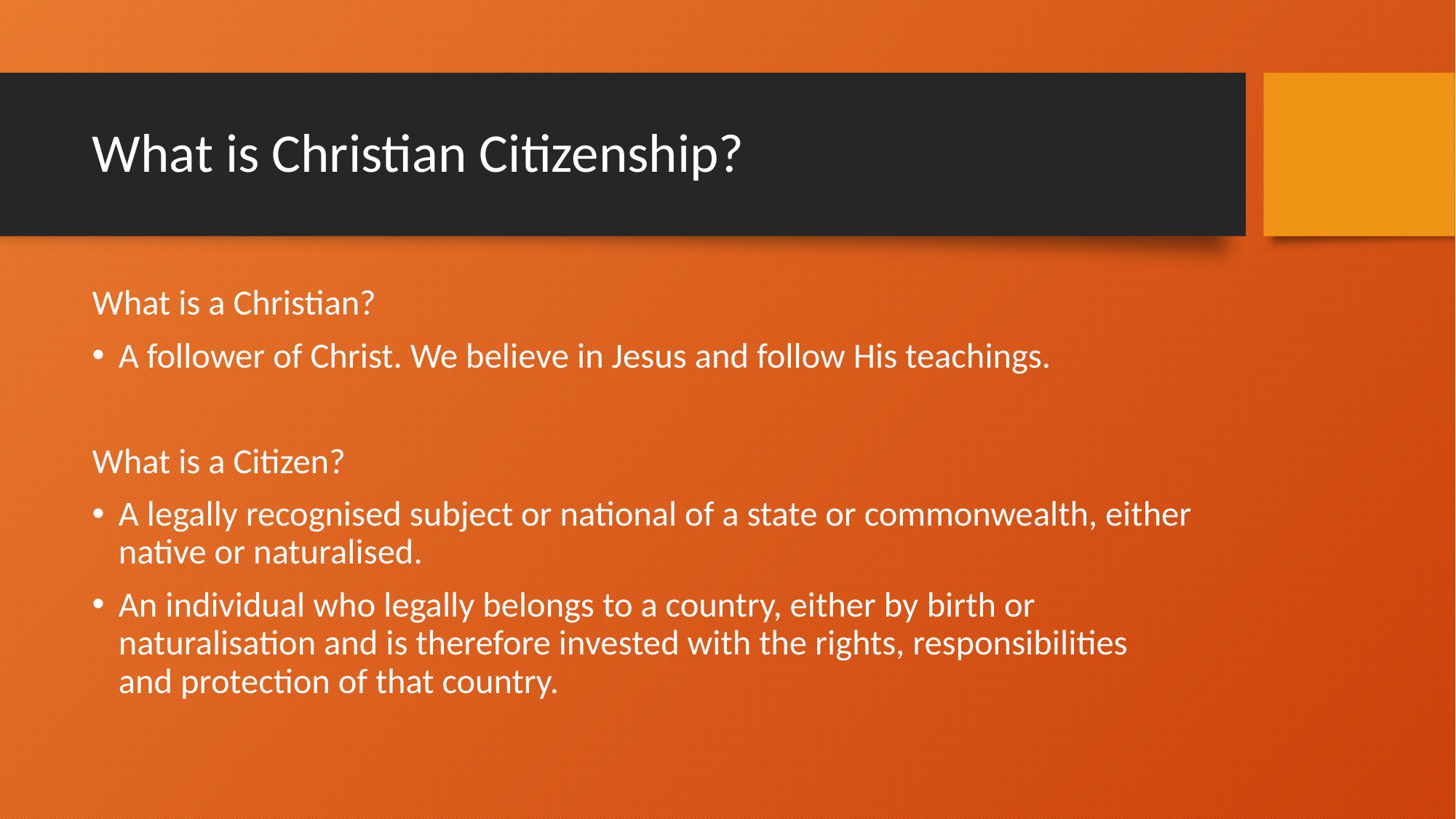

# What is Christian Citizenship?
What is a Christian?
A follower of Christ. We believe in Jesus and follow His teachings.

What is a Citizen?
A legally recognised subject or national of a state or commonwealth, either native or naturalised.
An individual who legally belongs to a country, either by birth or naturalisation and is therefore invested with the rights, responsibilities and protection of that country.